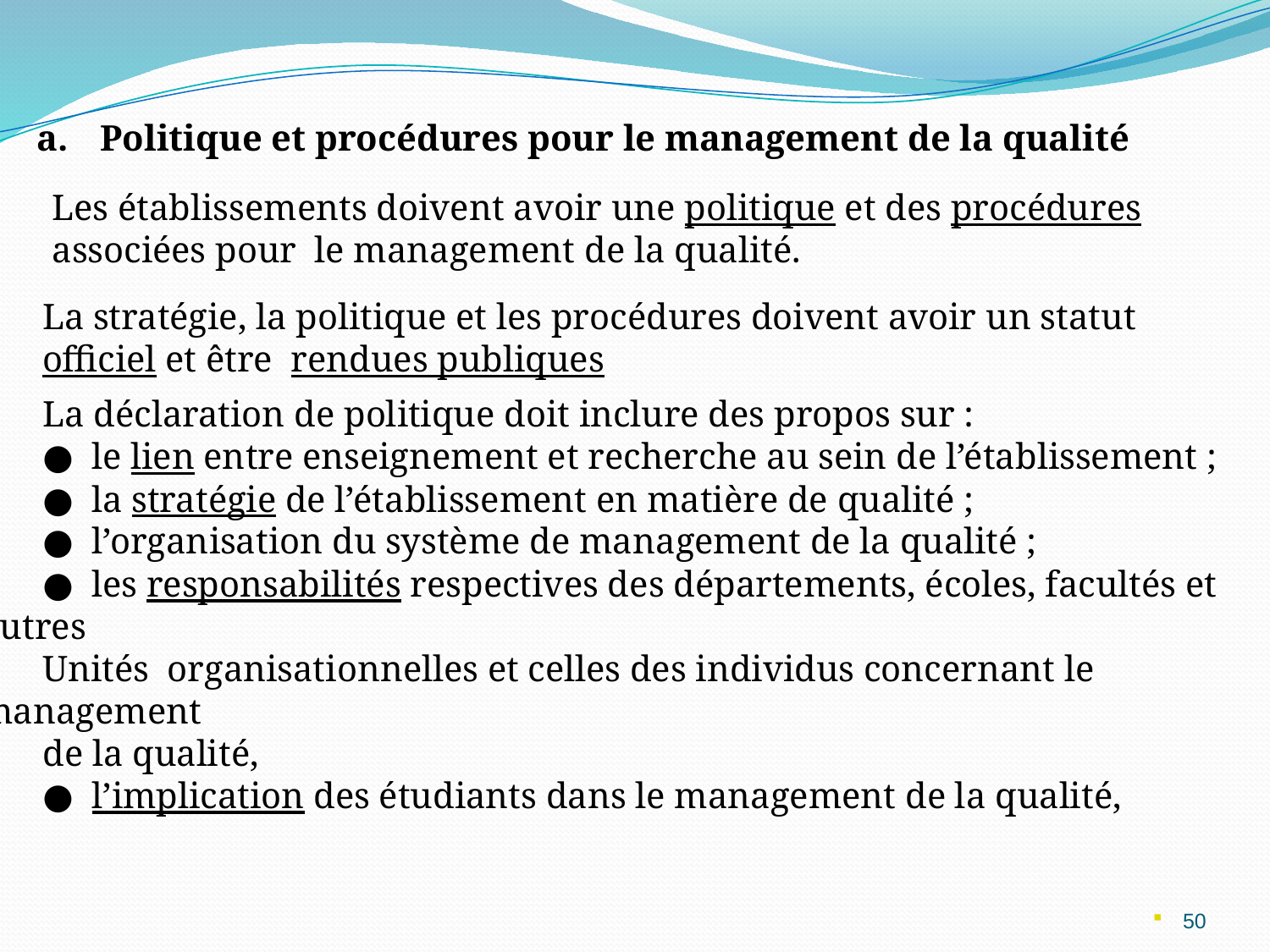

Politique et procédures pour le management de la qualité
Les établissements doivent avoir une politique et des procédures associées pour  le management de la qualité.
La stratégie, la politique et les procédures doivent avoir un statut officiel et être  rendues publiques
La déclaration de politique doit inclure des propos sur :
●  le lien entre enseignement et recherche au sein de l’établissement ;
●  la stratégie de l’établissement en matière de qualité ;
●  l’organisation du système de management de la qualité ;
●  les responsabilités respectives des départements, écoles, facultés et autres
Unités  organisationnelles et celles des individus concernant le management
de la qualité,
●  l’implication des étudiants dans le management de la qualité,
50